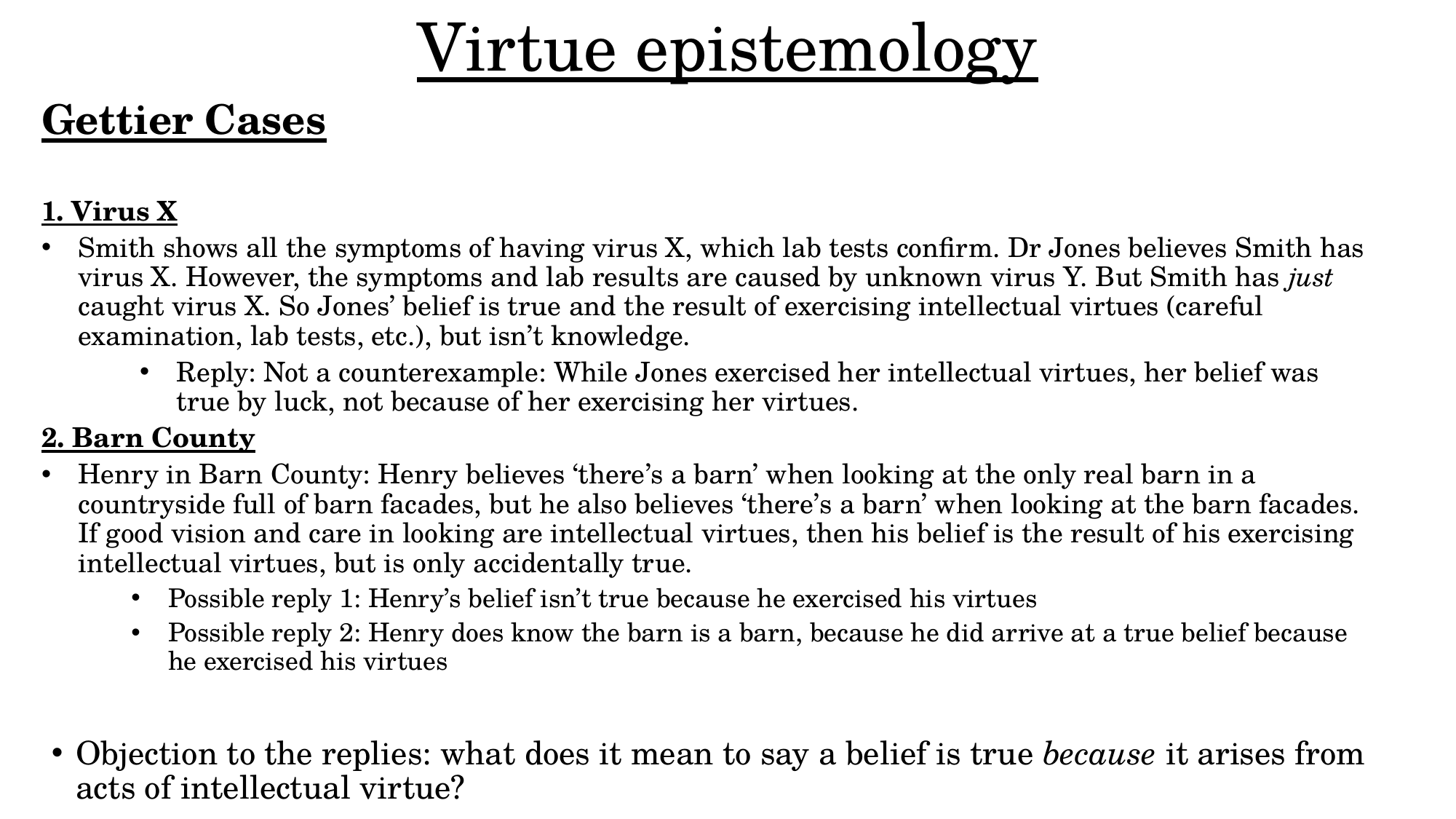

# Virtue epistemology
Gettier Cases

1. Virus X
Smith shows all the symptoms of having virus X, which lab tests confirm. Dr Jones believes Smith has virus X. However, the symptoms and lab results are caused by unknown virus Y. But Smith has just caught virus X. So Jones’ belief is true and the result of exercising intellectual virtues (careful examination, lab tests, etc.), but isn’t knowledge.
Reply: Not a counterexample: While Jones exercised her intellectual virtues, her belief was true by luck, not because of her exercising her virtues.
2. Barn County
Henry in Barn County: Henry believes ‘there’s a barn’ when looking at the only real barn in a countryside full of barn facades, but he also believes ‘there’s a barn’ when looking at the barn facades. If good vision and care in looking are intellectual virtues, then his belief is the result of his exercising intellectual virtues, but is only accidentally true.
Possible reply 1: Henry’s belief isn’t true because he exercised his virtues
Possible reply 2: Henry does know the barn is a barn, because he did arrive at a true belief because he exercised his virtues

Objection to the replies: what does it mean to say a belief is true because it arises from acts of intellectual virtue?